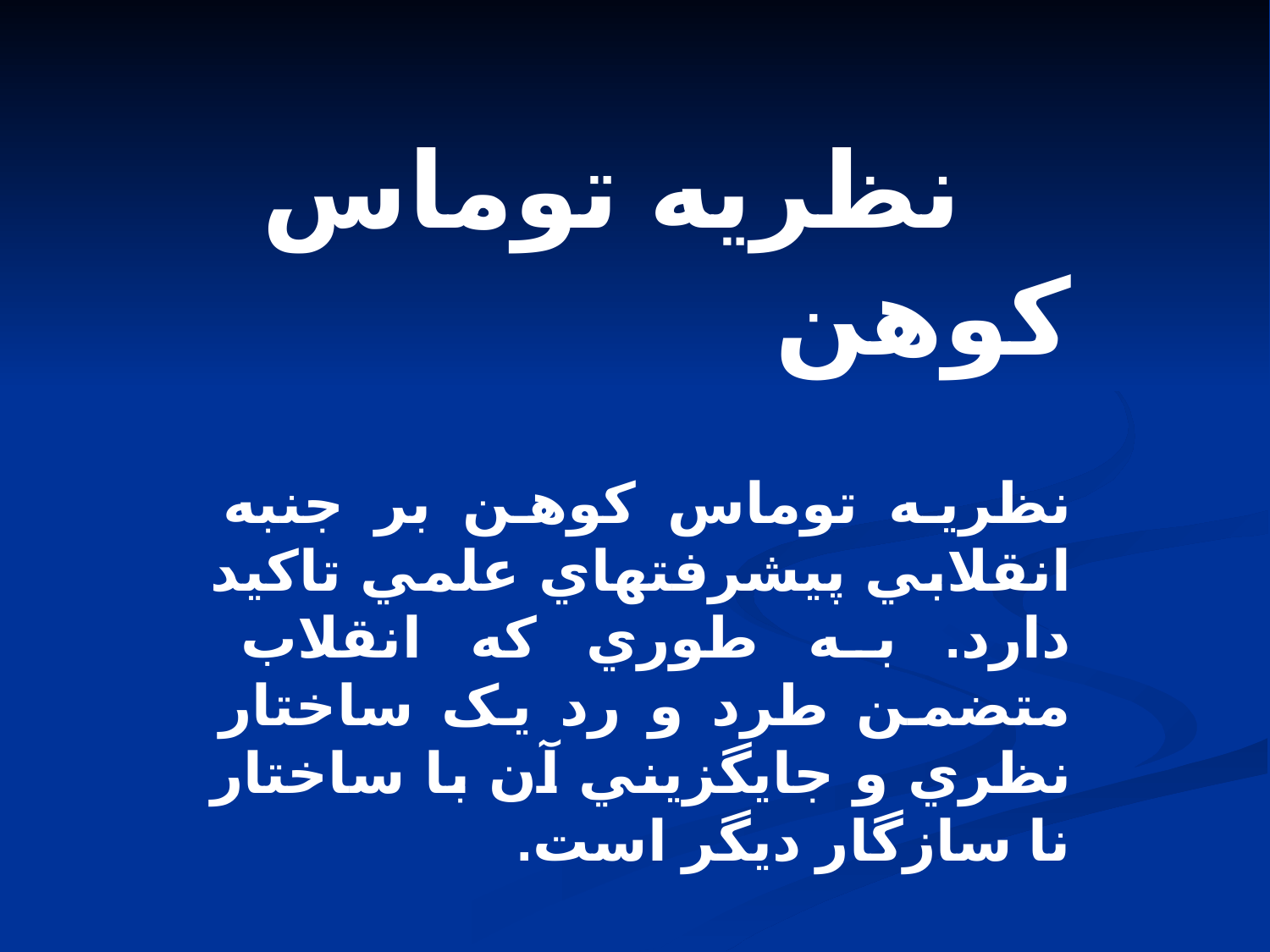

نظريه توماس کوهن

نظريه توماس کوهن بر جنبه انقلابي پيشرفتهاي علمي تاکيد دارد. به طوري که انقلاب متضمن طرد و رد يک ساختار نظري و جايگزيني آن با ساختار نا سازگار ديگر است.